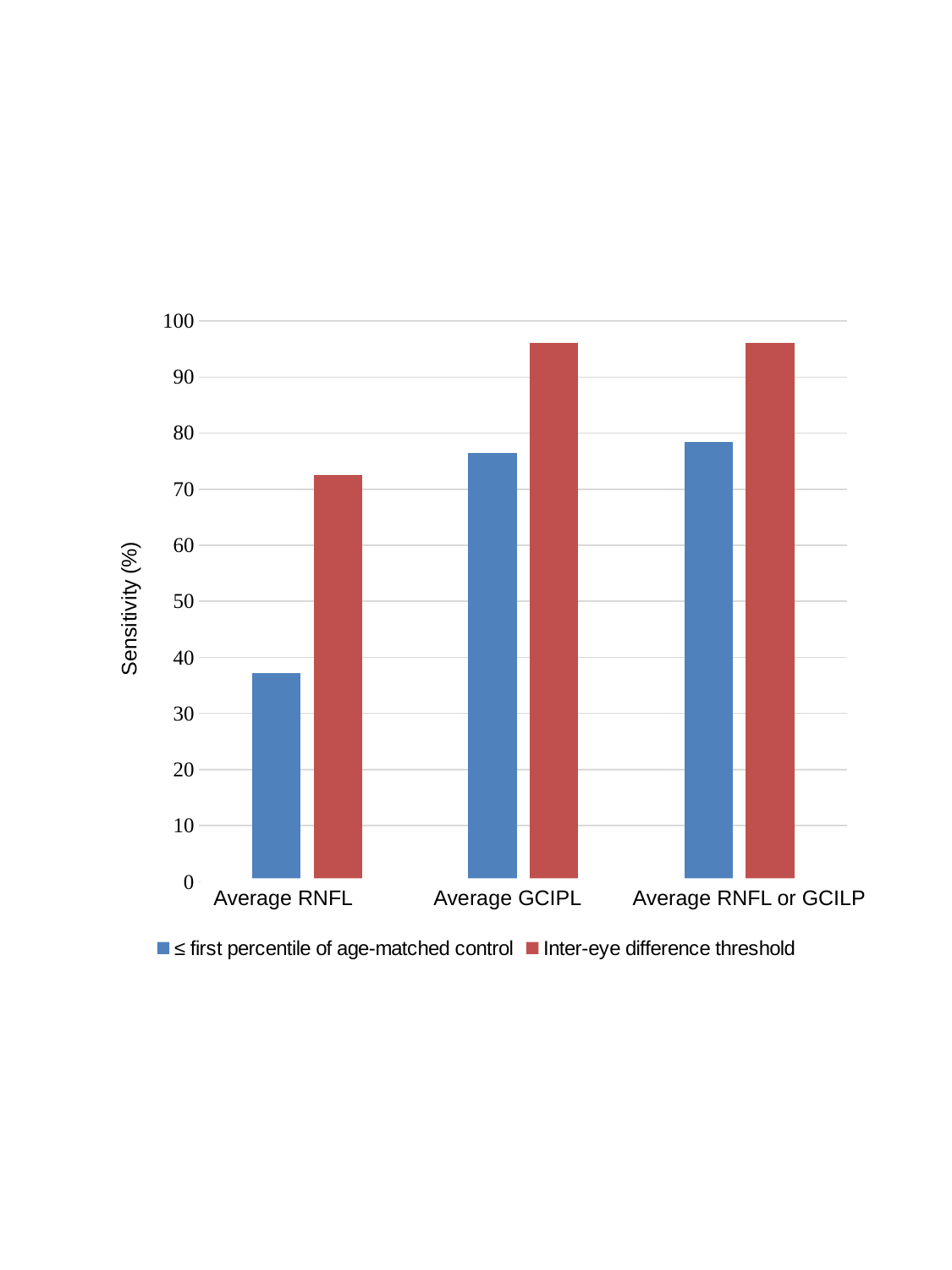

### Chart

| Category | ≤ first percentile of age-matched control | Inter-eye difference threshold |
|---|---|---|
| Average RNFL | 37.254901960784316 | 72.54901960784314 |
| Average GCL  | 76.47058823529412 | 96.07843137254902 |
| Average RNFL or GCL | 78.43137254901961 | 96.07843137254902 |
Average RNFL              Average GCIPL         Average RNFL or GCILP